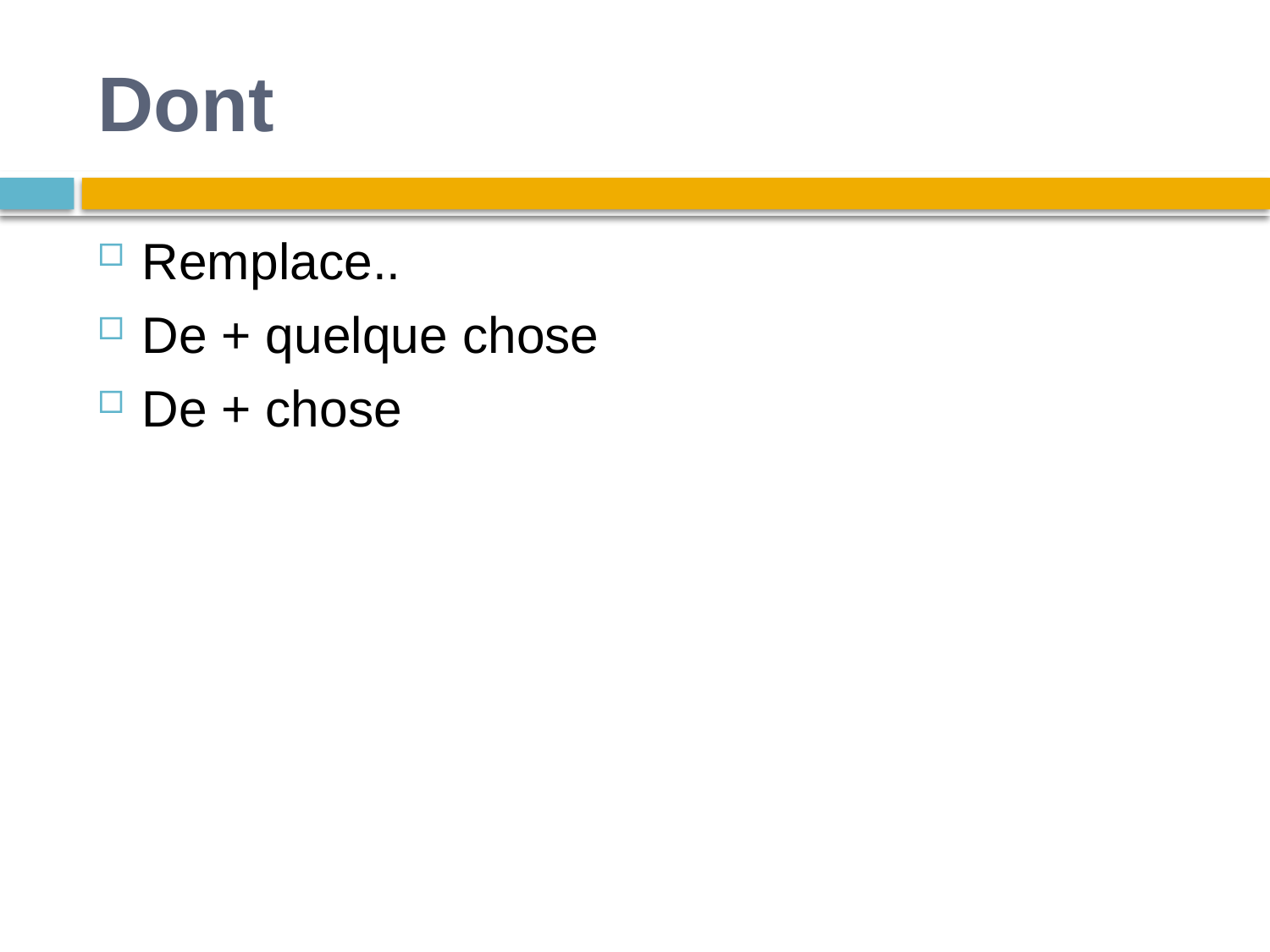

# Dont
Remplace..
De + quelque chose
De + chose